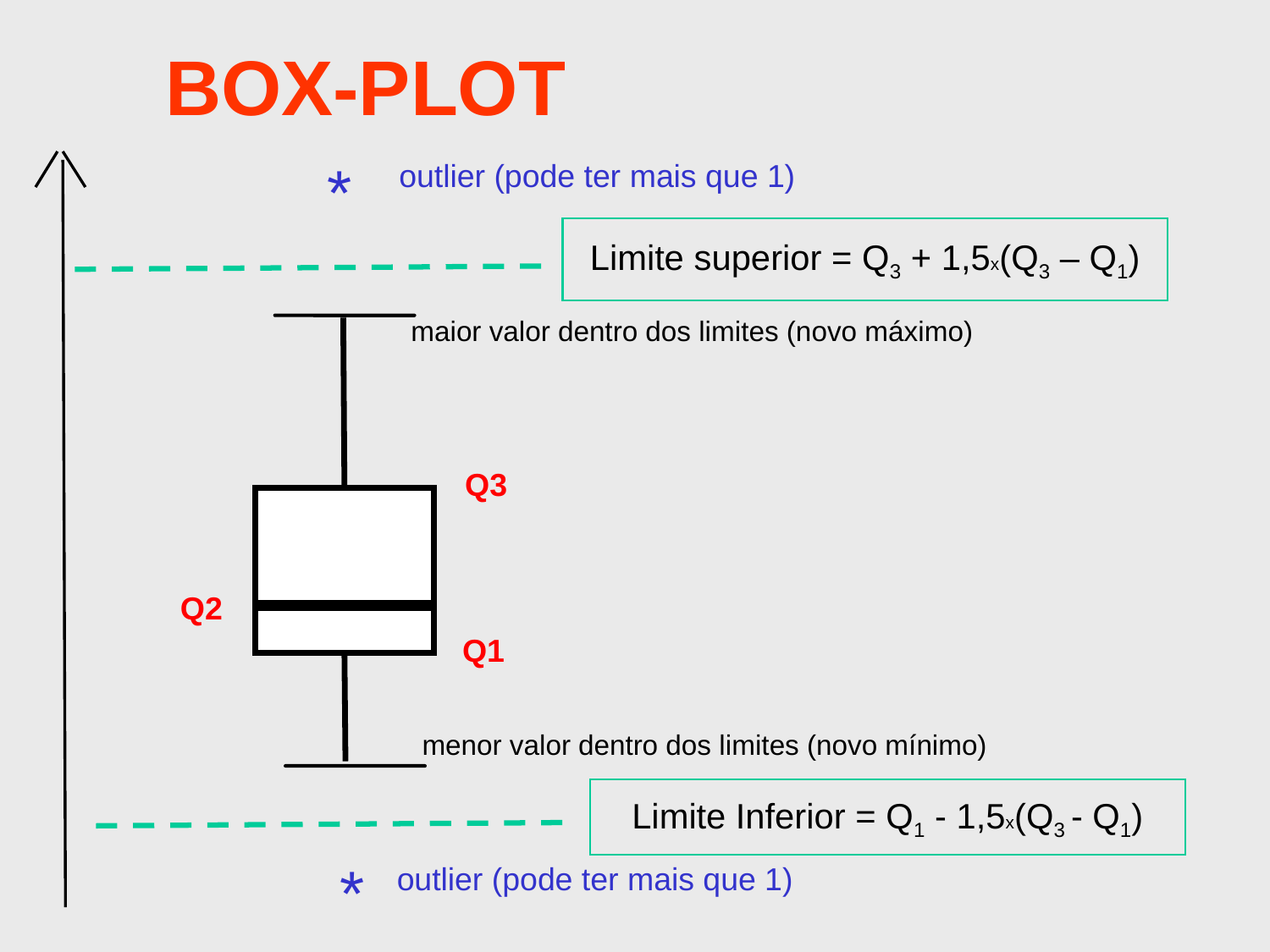

# BOX-PLOT
outlier (pode ter mais que 1)
*

Limite superior = Q3 + 1,5x(Q3 – Q1)
maior valor dentro dos limites (novo máximo)

Limite Inferior = Q1 - 1,5x(Q3 - Q1)

Q3
   Q2
Q1
menor valor dentro dos limites (novo mínimo)

outlier (pode ter mais que 1)
*